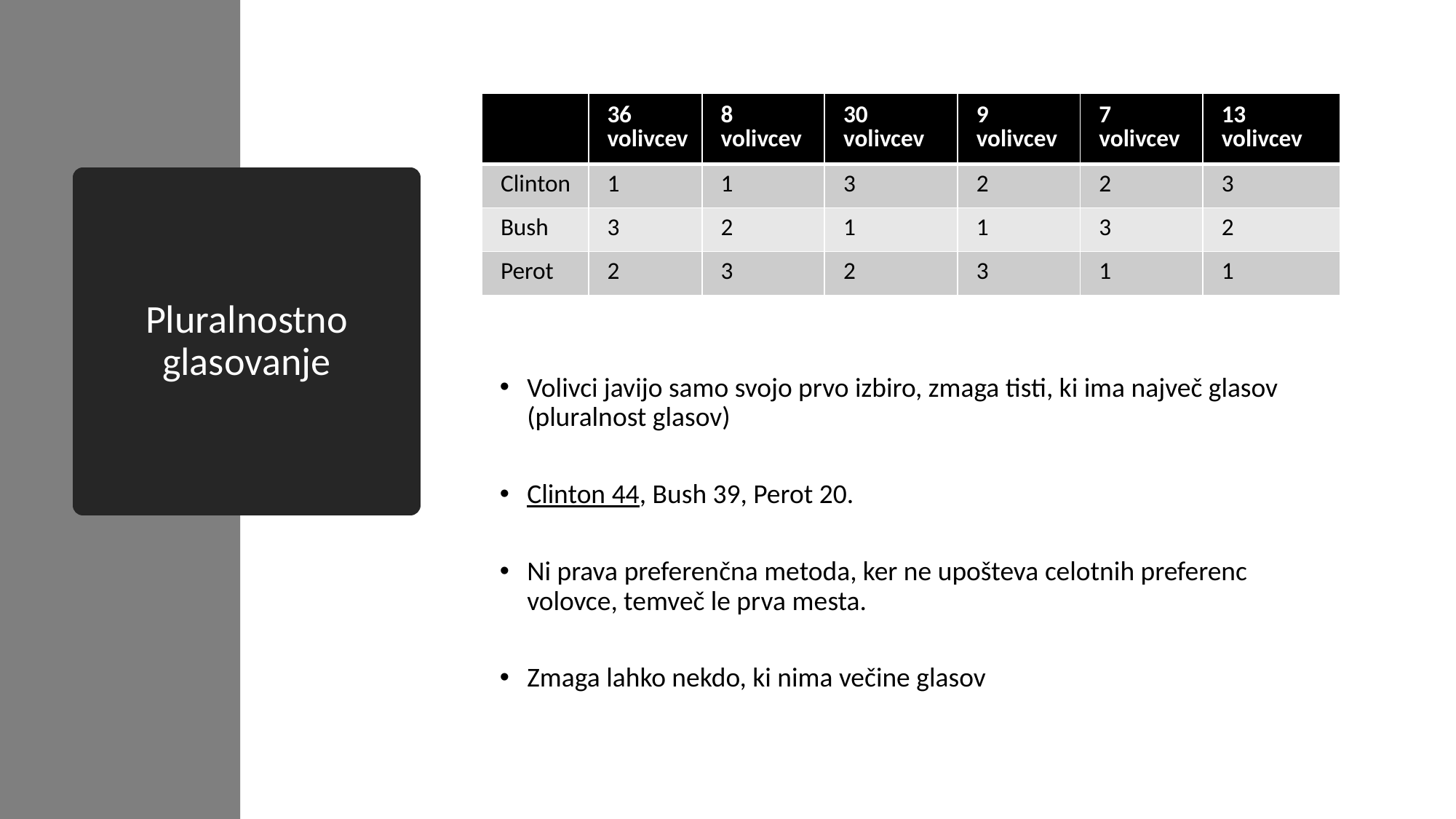

|  | 36 volivcev | 8 volivcev | 30 volivcev | 9 volivcev | 7 volivcev | 13 volivcev |
| --- | --- | --- | --- | --- | --- | --- |
| Clinton | 1 | 1 | 3 | 2 | 2 | 3 |
| Bush | 3 | 2 | 1 | 1 | 3 | 2 |
| Perot | 2 | 3 | 2 | 3 | 1 | 1 |
# Pluralnostno glasovanje
Volivci javijo samo svojo prvo izbiro, zmaga tisti, ki ima največ glasov (pluralnost glasov)

Clinton 44, Bush 39, Perot 20.

Ni prava preferenčna metoda, ker ne upošteva celotnih preferenc volovce, temveč le prva mesta.

Zmaga lahko nekdo, ki nima večine glasov